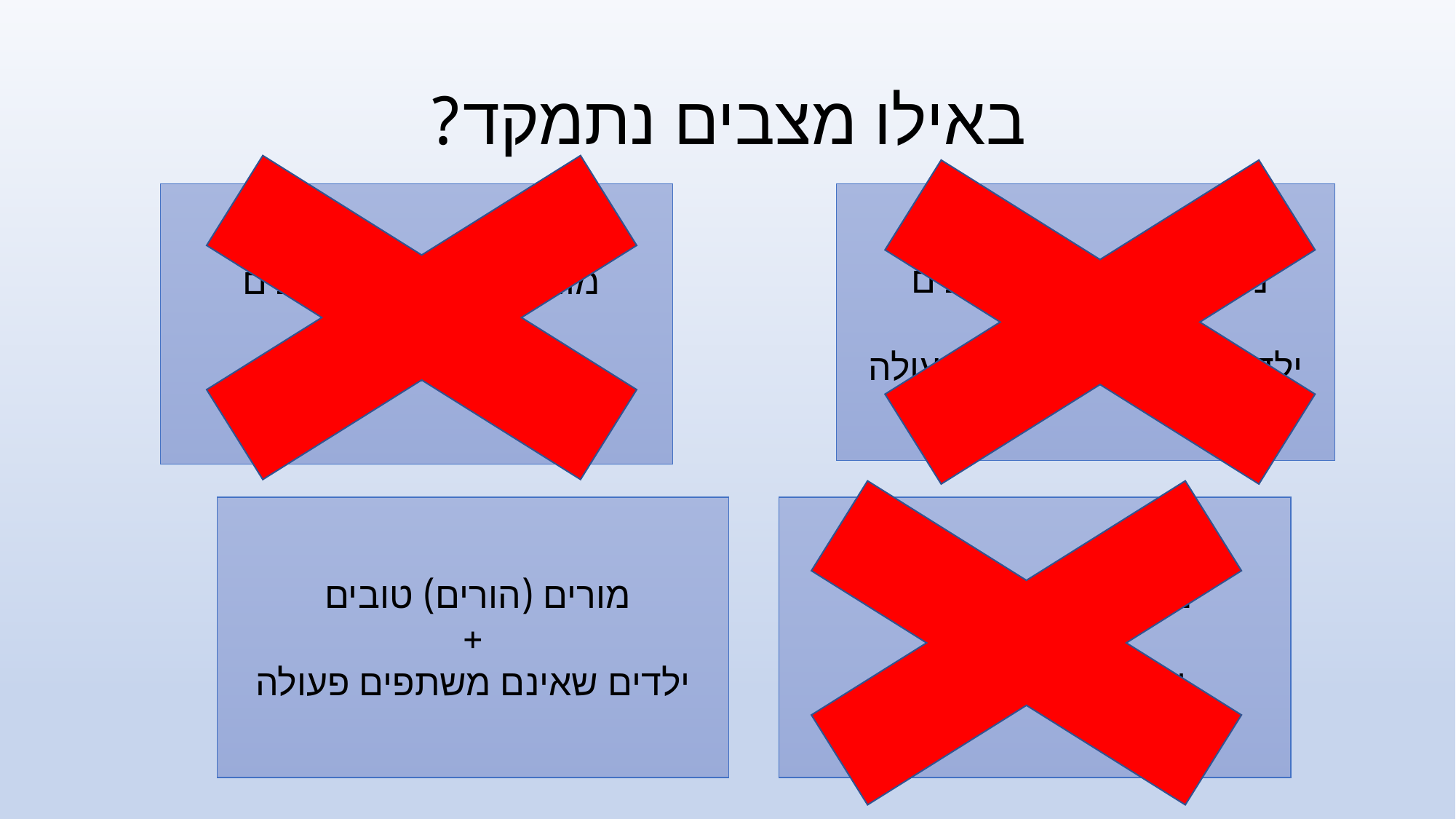

# באילו מצבים נתמקד?

מורים (הורים) לא טובים
+
ילדים משתפי פעולה
מורים (הורים) לא טובים
+
ילדים שאינם משתפים פעולה

מורים (הורים) טובים
+
ילדים שאינם משתפים פעולה
מורים (הורים) טובים
+
ילדים משתפי פעולה